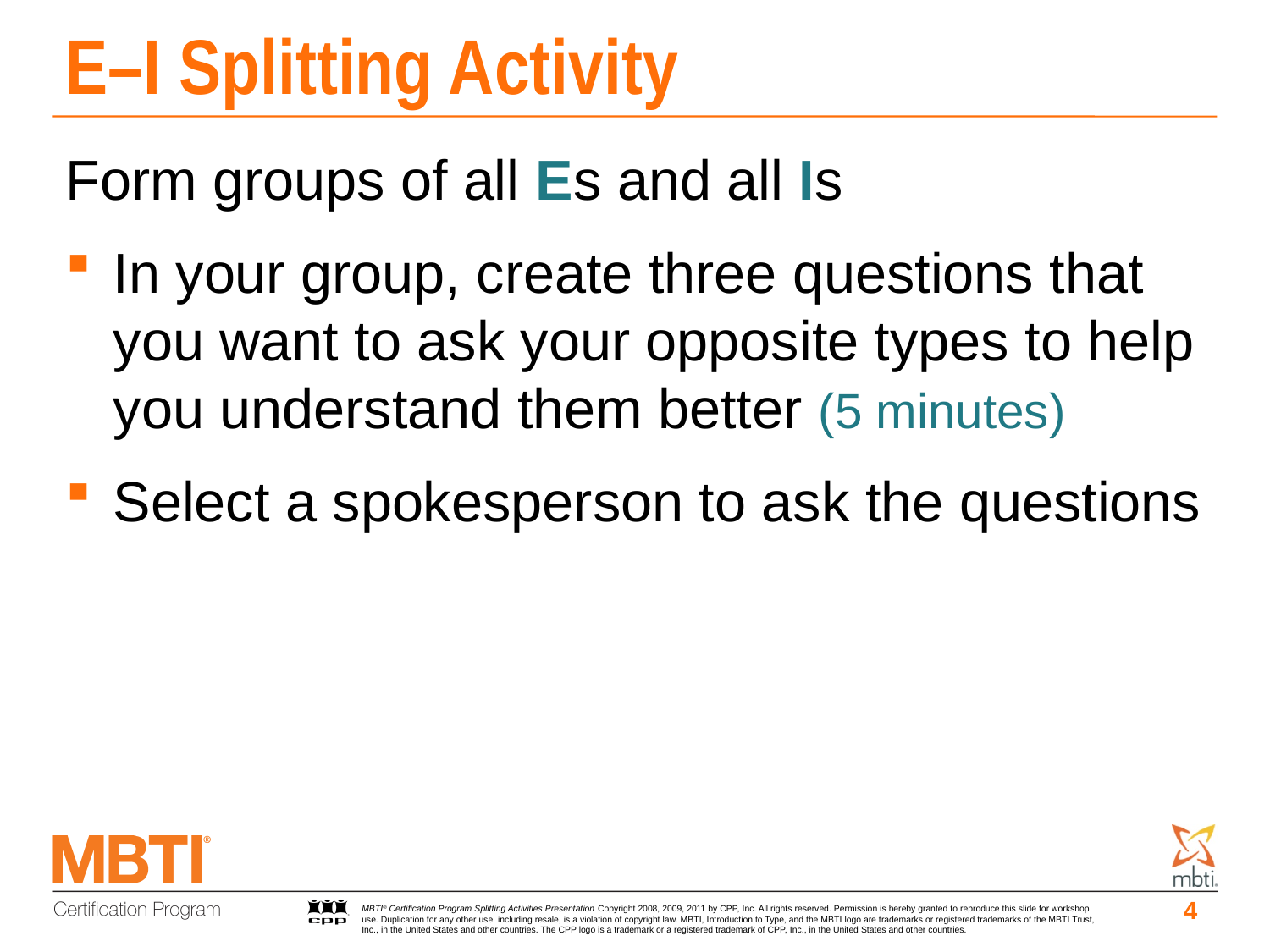

# E–I Splitting Activity
Form groups of all Es and all Is
In your group, create three questions that you want to ask your opposite types to help you understand them better (5 minutes)
Select a spokesperson to ask the questions
4